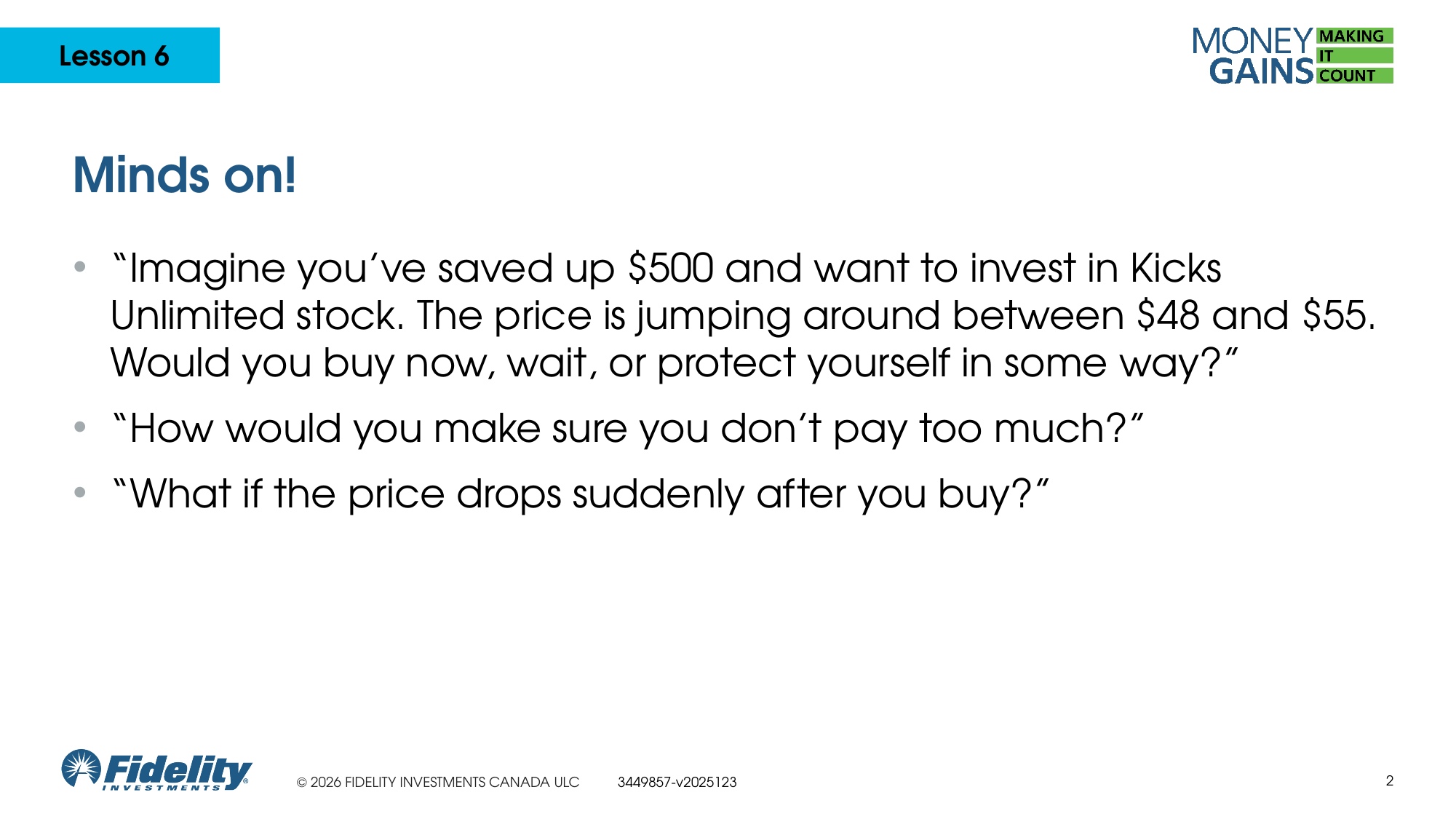

# Minds on!
“Imagine you’ve saved up $500 and want to invest in Kicks Unlimited stock. The price is jumping around between $48 and $55. Would you buy now, wait, or protect yourself in some way?”
“How would you make sure you don’t pay too much?”
“What if the price drops suddenly after you buy?”
2